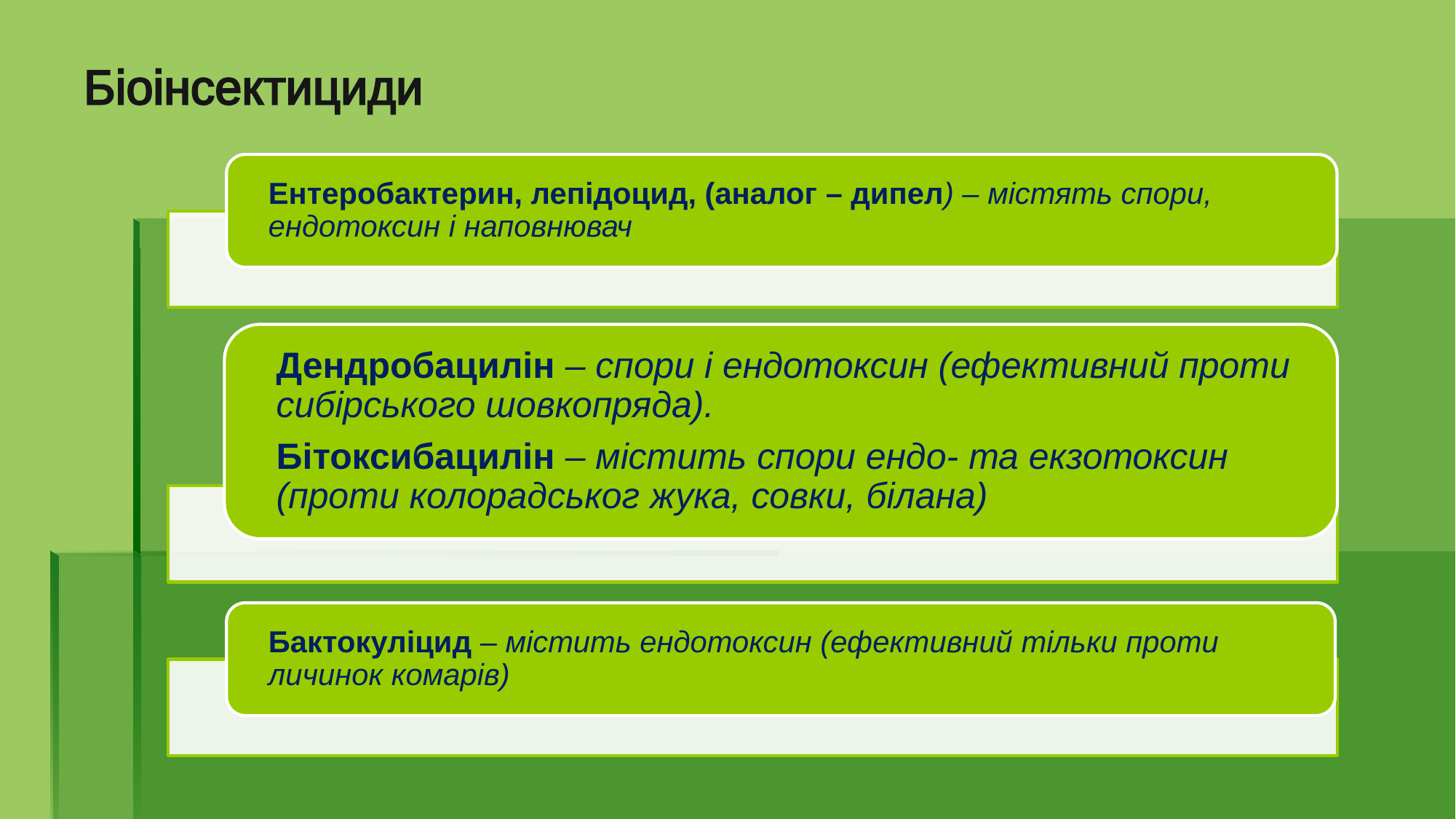

Біоінсектициди
Ентеробактерин, лепідоцид, (аналог – дипел) – містять спори, ендотоксин і наповнювач
Дендробацилін – спори і ендотоксин (ефективний проти сибірського шовкопряда).
Бітоксибацилін – містить спори ендо- та екзотоксин (проти колорадськог жука, совки, білана)
Бактокуліцид – містить ендотоксин (ефективний тільки проти личинок комарів)